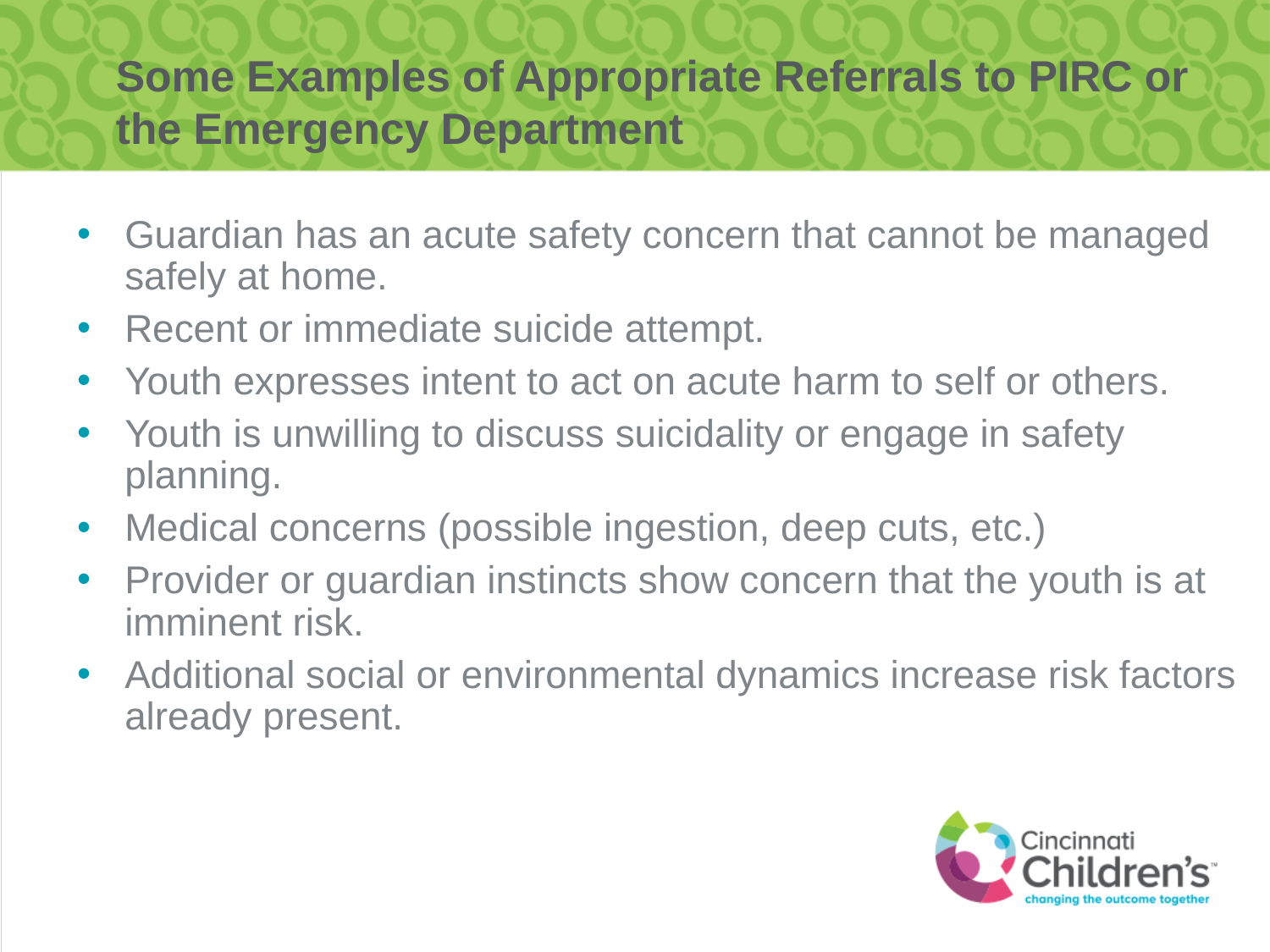

# Some Examples of Appropriate Referrals to PIRC or the Emergency Department

Guardian has an acute safety concern that cannot be managed safely at home.
Recent or immediate suicide attempt.
Youth expresses intent to act on acute harm to self or others.
Youth is unwilling to discuss suicidality or engage in safety planning.
Medical concerns (possible ingestion, deep cuts, etc.)
Provider or guardian instincts show concern that the youth is at imminent risk.
Additional social or environmental dynamics increase risk factors already present.